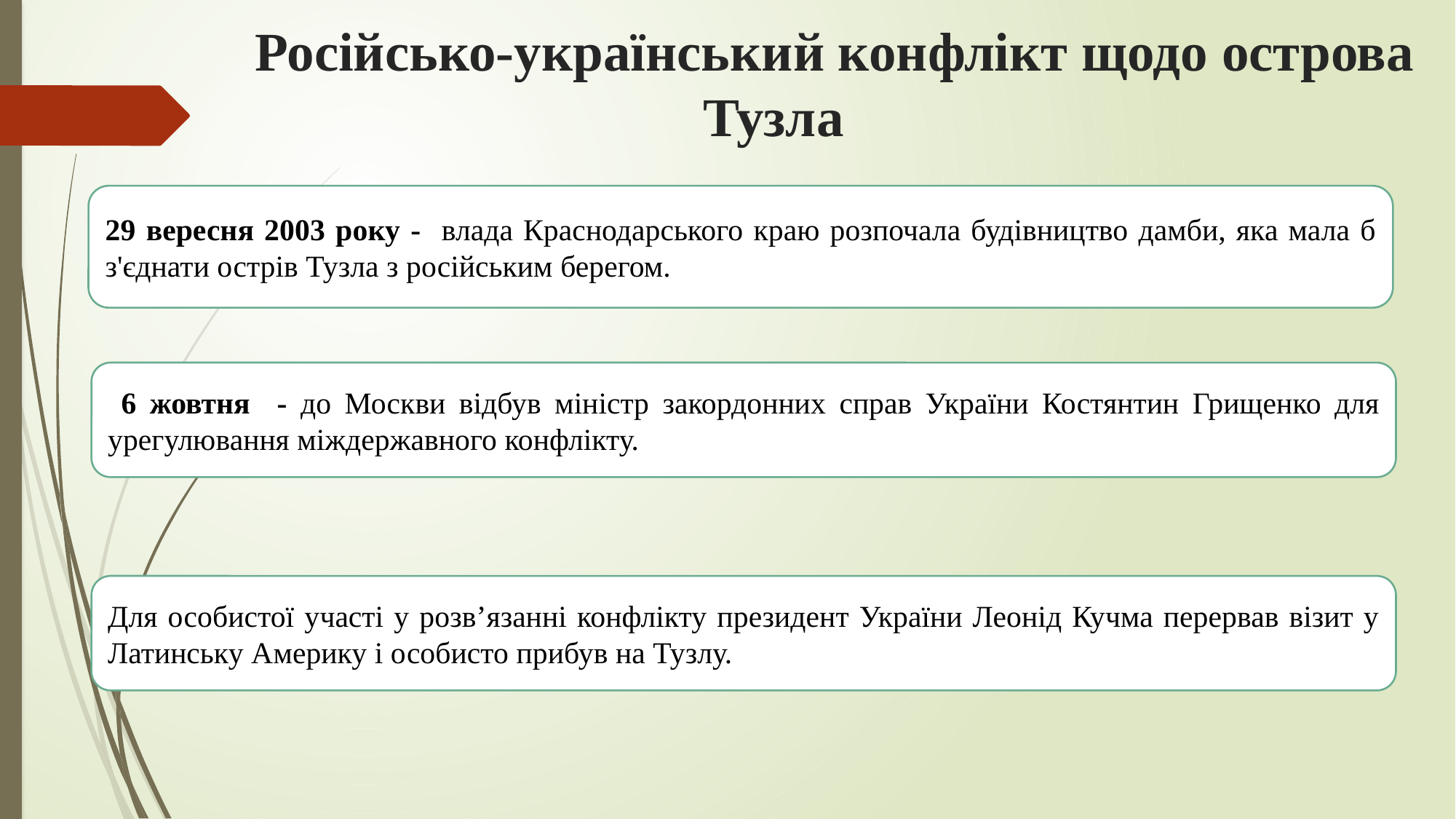

# Російсько-український конфлікт щодо острова Тузла

29 вересня 2003 року -  влада Краснодарського краю розпочала будівництво дамби, яка мала б з'єднати острів Тузла з російським берегом.
 6 жовтня  - до Москви відбув міністр закордонних справ України Костянтин Грищенко для урегулювання міждержавного конфлікту.
Для особистої участі у розв’язанні конфлікту президент України Леонід Кучма перервав візит у Латинську Америку і особисто прибув на Тузлу.